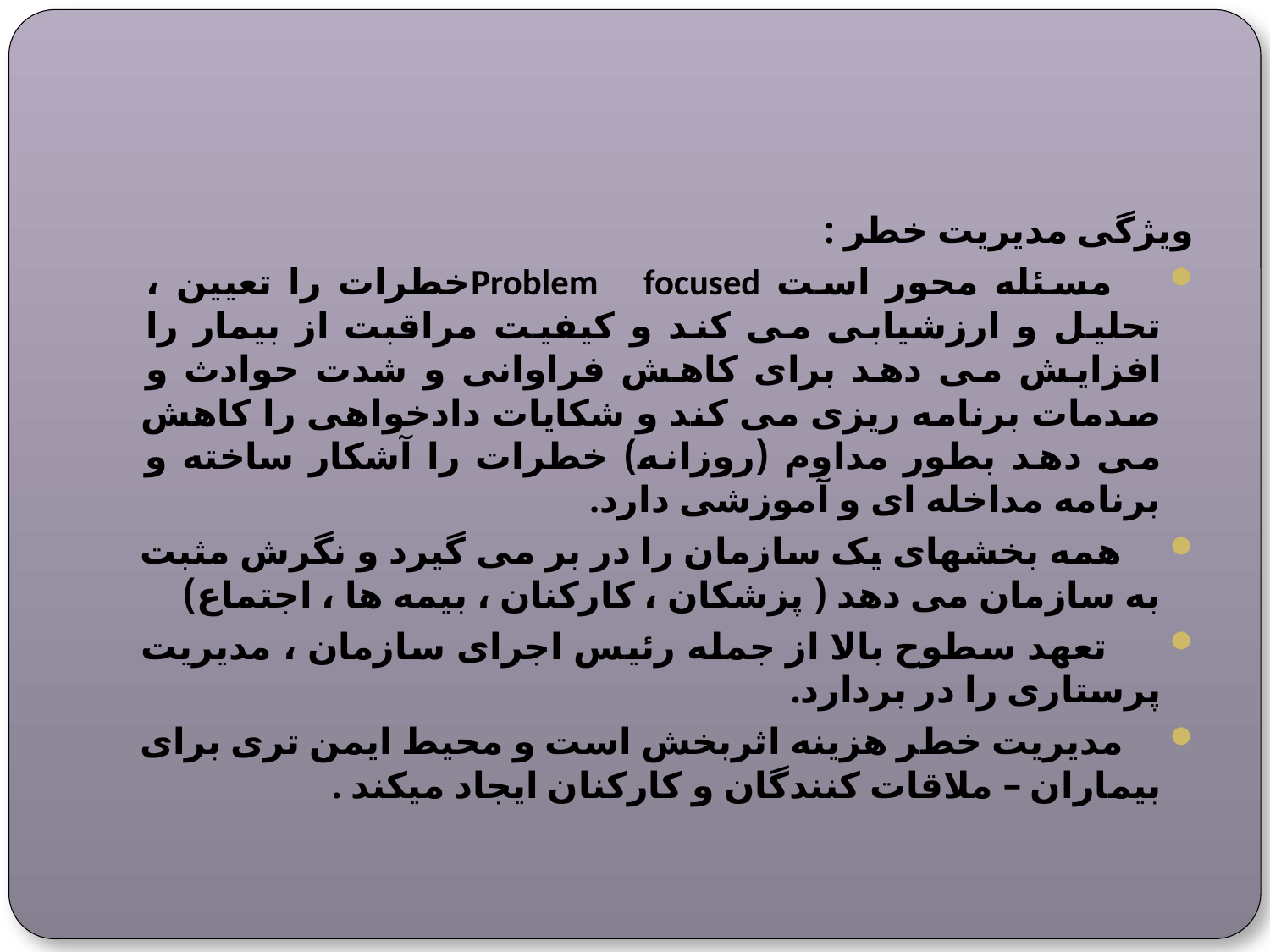

ویژگی مدیریت خطر :
   مسئله محور است Problem   focusedخطرات را تعیین ، تحلیل و ارزشیابی می کند و کیفیت مراقبت از بیمار را افزایش می دهد برای کاهش فراوانی و شدت حوادث و صدمات برنامه ریزی می کند و شکایات دادخواهی را کاهش می دهد بطور مداوم (روزانه) خطرات را آشکار ساخته و برنامه مداخله ای و آموزشی دارد.
    همه بخشهای یک سازمان را در بر می گیرد و نگرش مثبت به سازمان می دهد ( پزشکان ، کارکنان ، بیمه ها ، اجتماع)
     تعهد سطوح بالا از جمله رئیس اجرای سازمان ، مدیریت پرستاری را در بردارد.
    مدیریت خطر هزینه اثربخش است و محیط ایمن تری برای بیماران – ملاقات کنندگان و کارکنان ایجاد میکند .